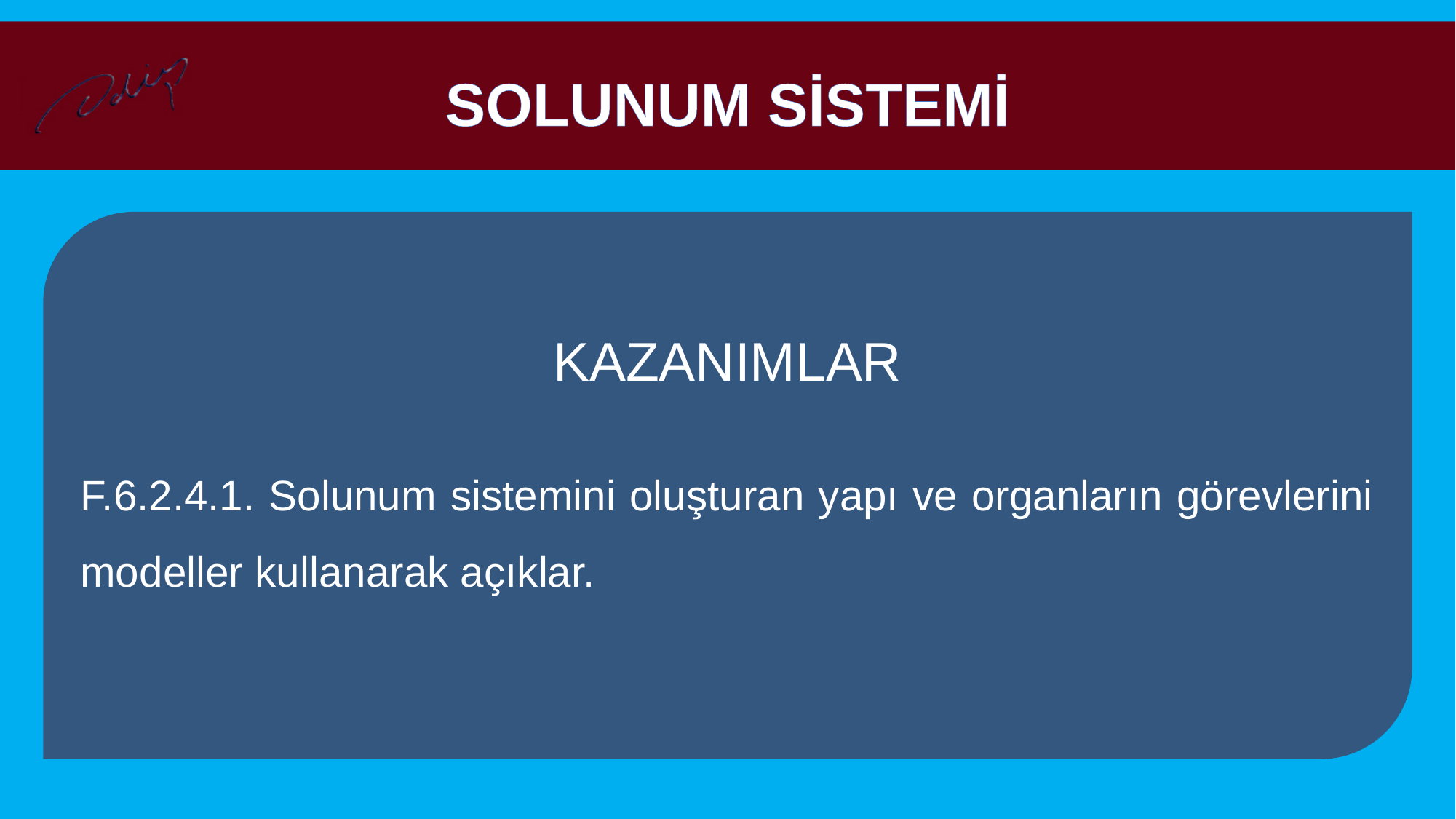

SOLUNUM SİSTEMİ
KAZANIMLAR

F.6.2.4.1. Solunum sistemini oluşturan yapı ve organların görevlerini modeller kullanarak açıklar.